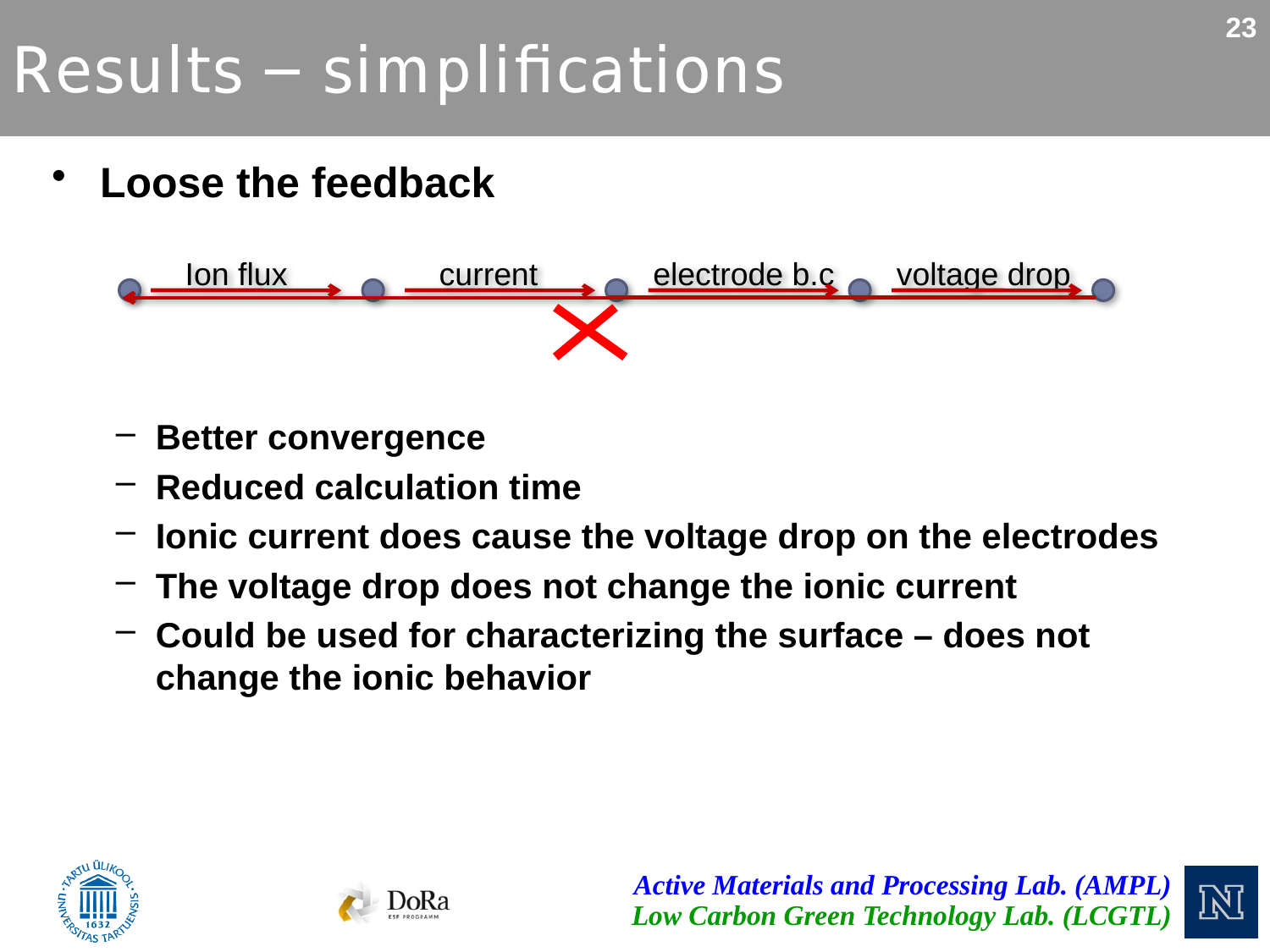

# Results – simplifications
Loose the feedback

Better convergence
Reduced calculation time
Ionic current does cause the voltage drop on the electrodes
The voltage drop does not change the ionic current
Could be used for characterizing the surface – does not
change the ionic behavior
Ion flux
current

electrode b.c
voltage drop